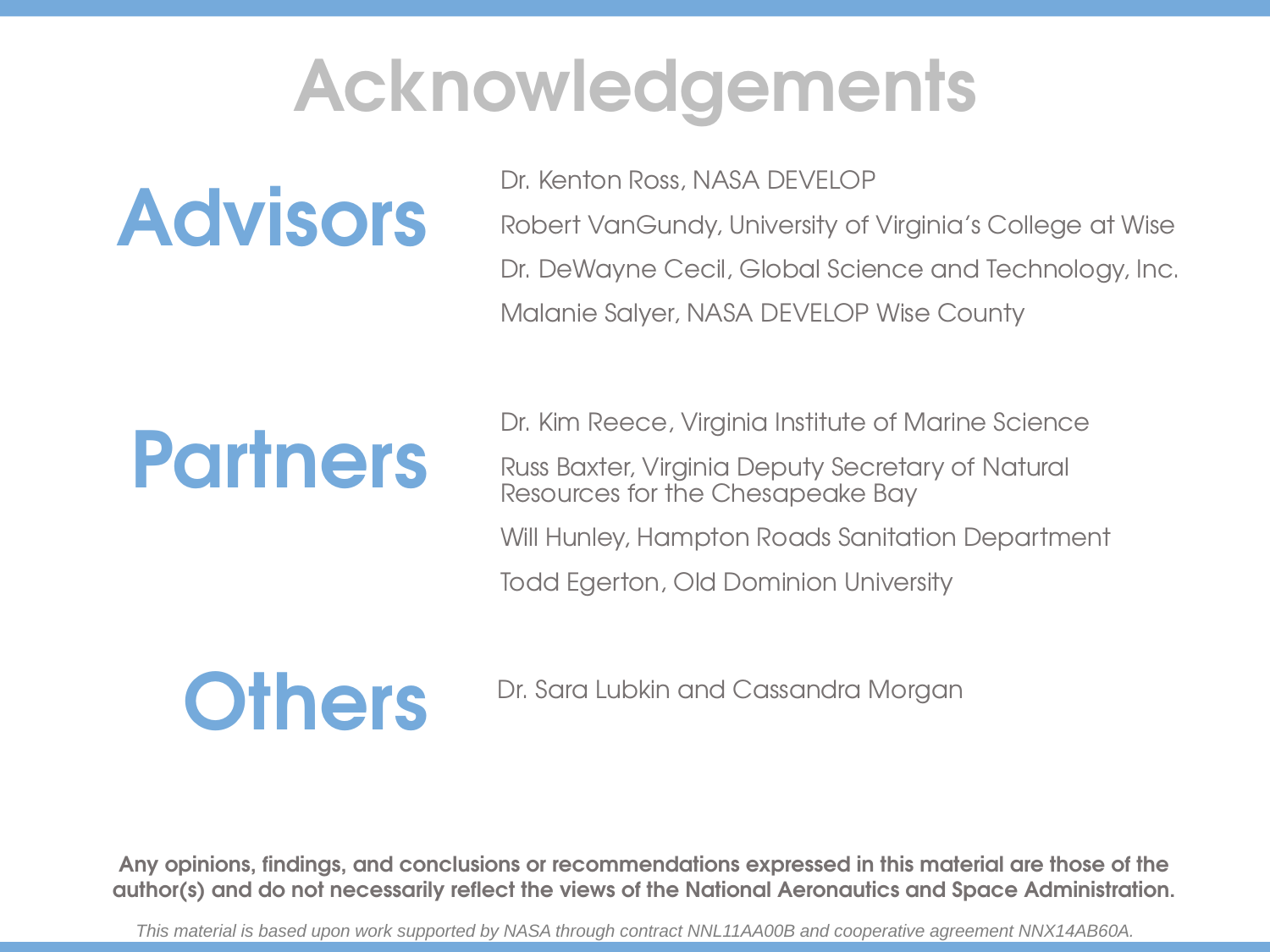

Advisors
Dr. Kenton Ross, NASA DEVELOP
Robert VanGundy, University of Virginia’s College at Wise
Dr. DeWayne Cecil, Global Science and Technology, Inc.
Malanie Salyer, NASA DEVELOP Wise County
Partners
Dr. Kim Reece, Virginia Institute of Marine Science
Russ Baxter, Virginia Deputy Secretary of Natural Resources for the Chesapeake Bay
Will Hunley, Hampton Roads Sanitation Department
Todd Egerton, Old Dominion University
Others
Dr. Sara Lubkin and Cassandra Morgan